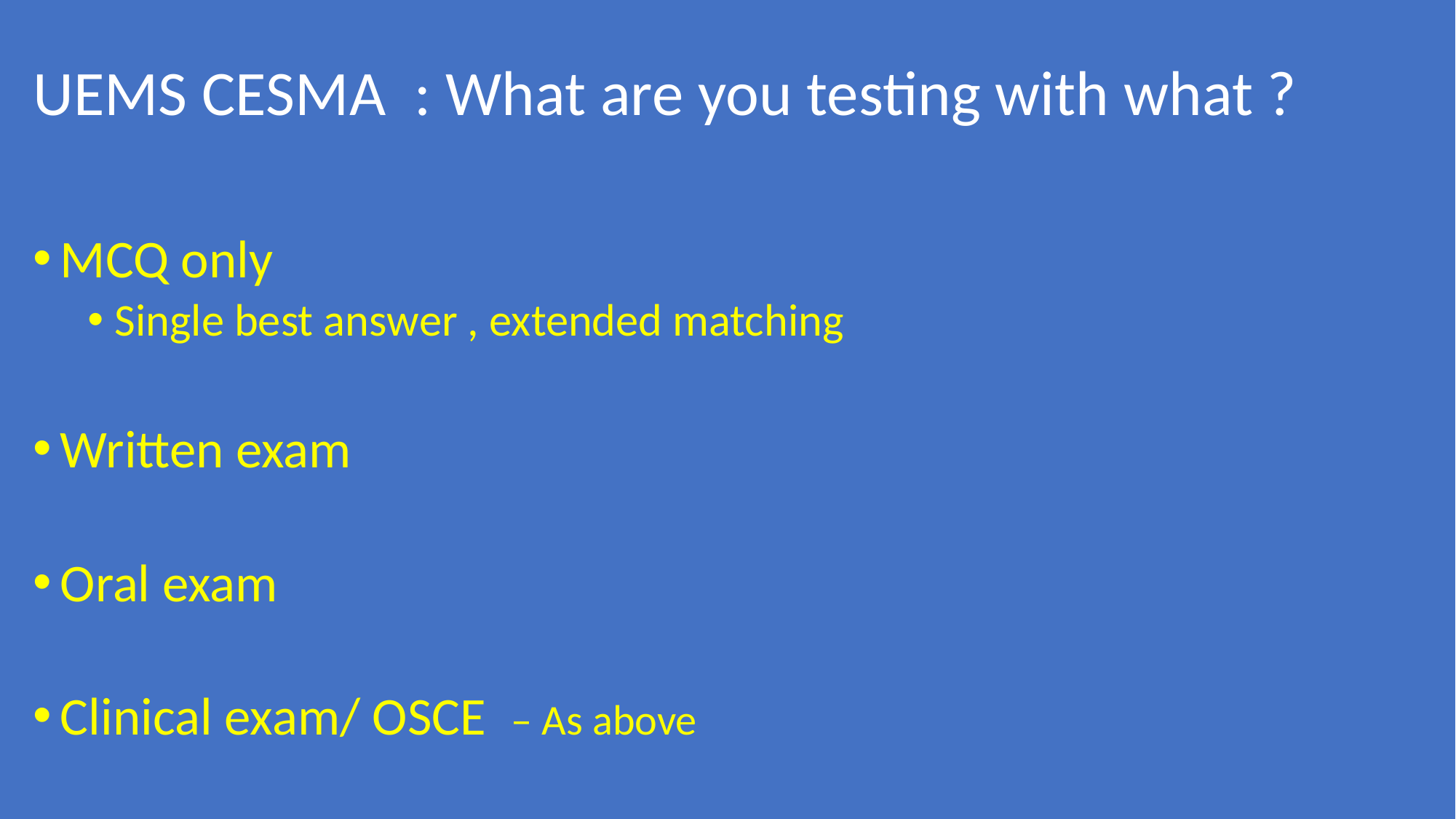

# UEMS CESMA  : What are you testing with what ?

MCQ only
Single best answer , extended matching

Written exam

Oral exam

Clinical exam/ OSCE  – As above